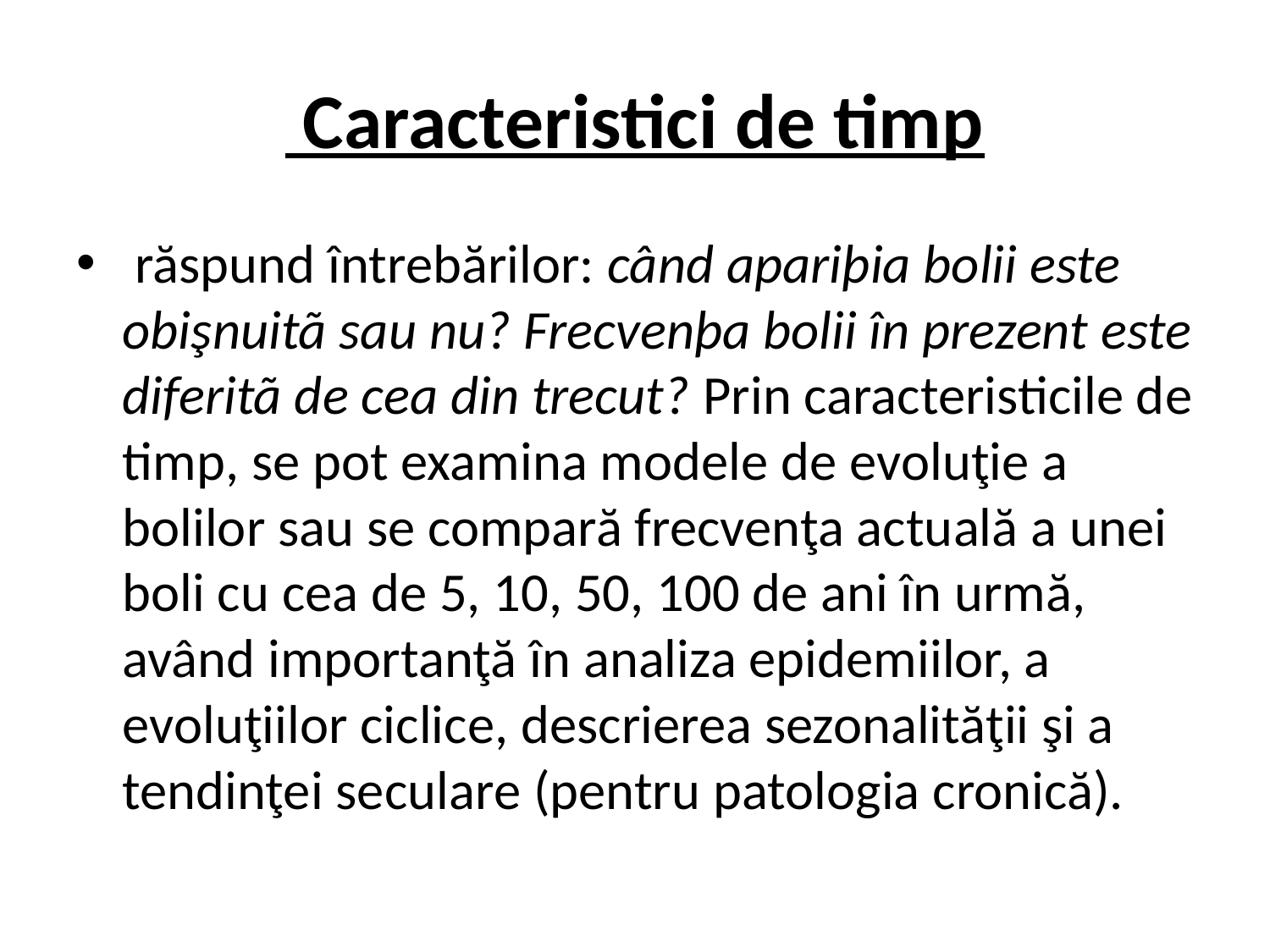

# Caracteristici de timp
 răspund întrebărilor: când apariþia bolii este obişnuitã sau nu? Frecvenþa bolii în prezent este diferitã de cea din trecut? Prin caracteristicile de timp, se pot examina modele de evoluţie a bolilor sau se compară frecvenţa actuală a unei boli cu cea de 5, 10, 50, 100 de ani în urmă, având importanţă în analiza epidemiilor, a evoluţiilor ciclice, descrierea sezonalităţii şi a tendinţei seculare (pentru patologia cronică).